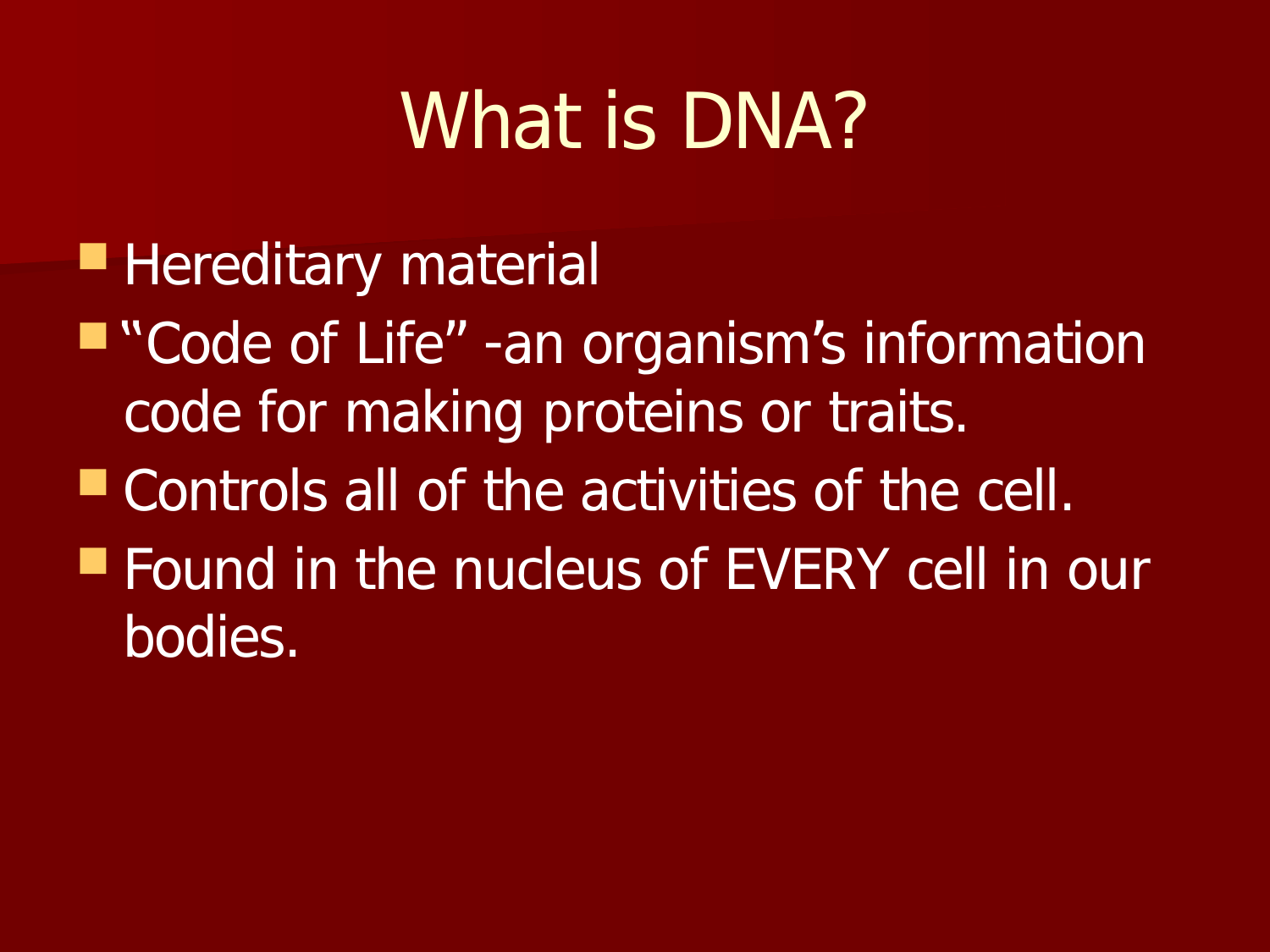

# What is DNA?
Hereditary material
“Code of Life” -an organism’s information code for making proteins or traits.
Controls all of the activities of the cell.
Found in the nucleus of EVERY cell in our bodies.